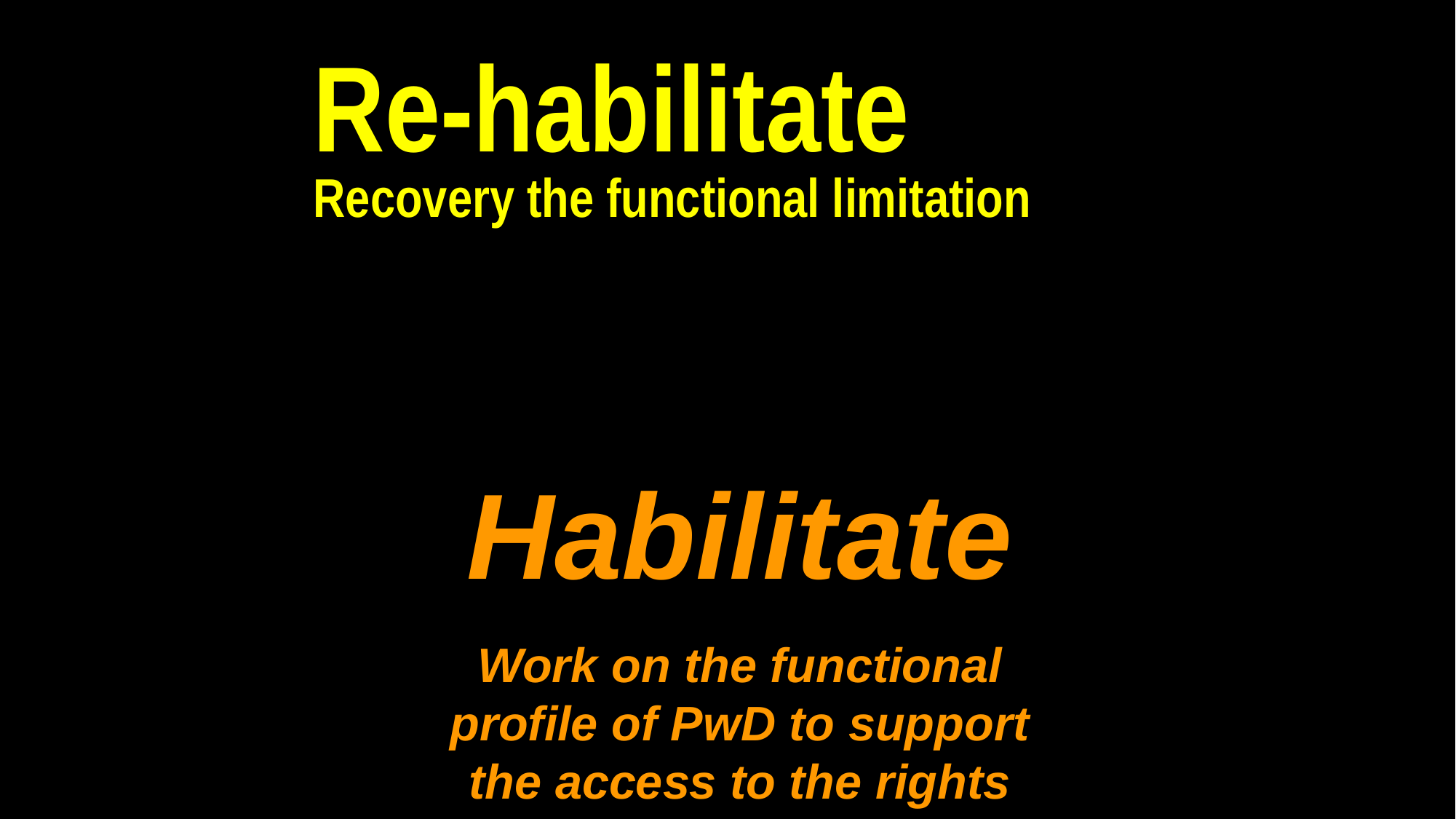

Re-habilitate
Recovery the functional limitation
Habilitate
Work on the functional profile of PwD to support the access to the rights
DPI-Europe
8